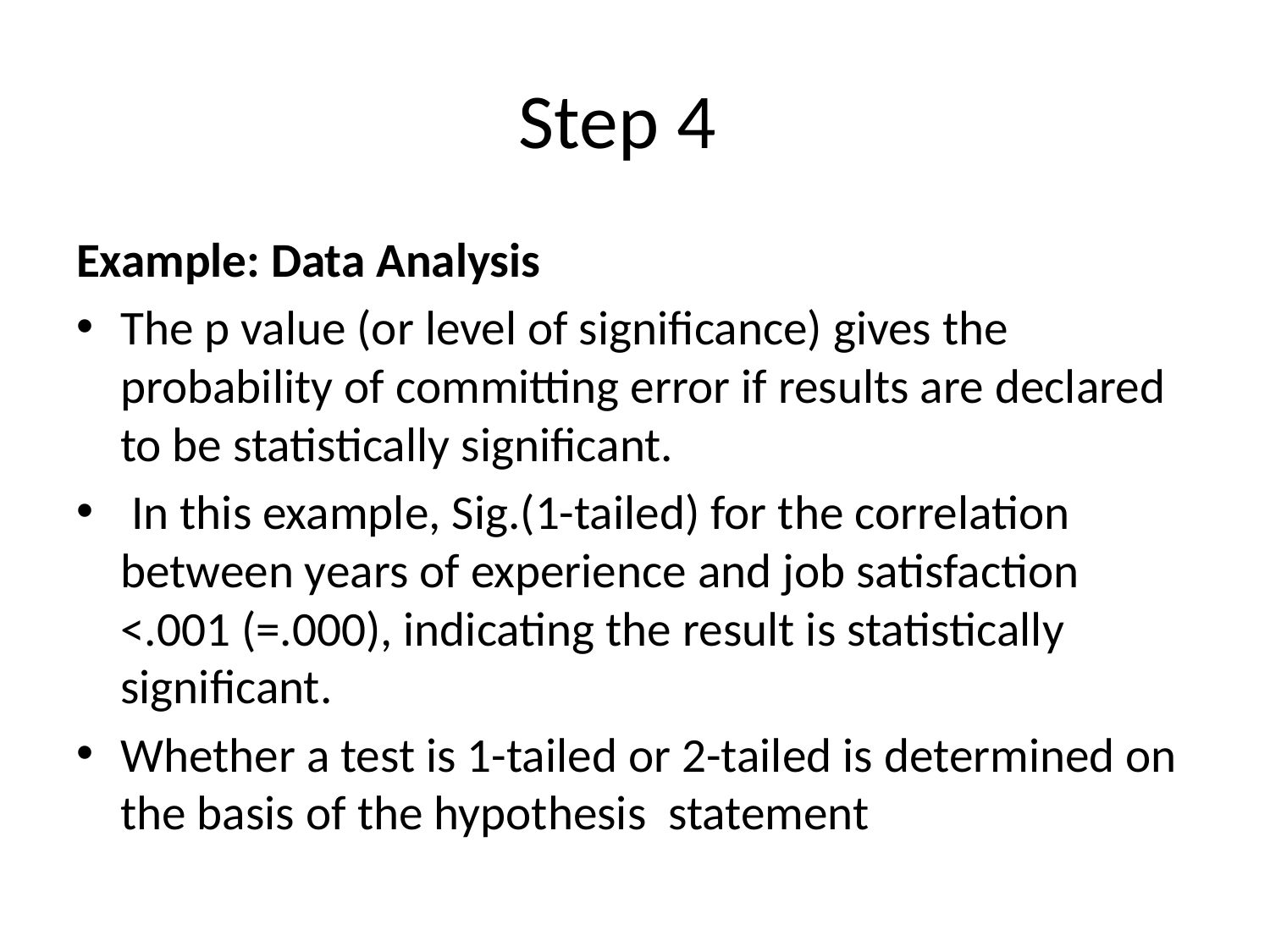

# Step 4
Example: Data Analysis
The p value (or level of significance) gives the probability of committing error if results are declared to be statistically significant.
 In this example, Sig.(1-tailed) for the correlation between years of experience and job satisfaction <.001 (=.000), indicating the result is statistically significant.
Whether a test is 1-tailed or 2-tailed is determined on the basis of the hypothesis  statement